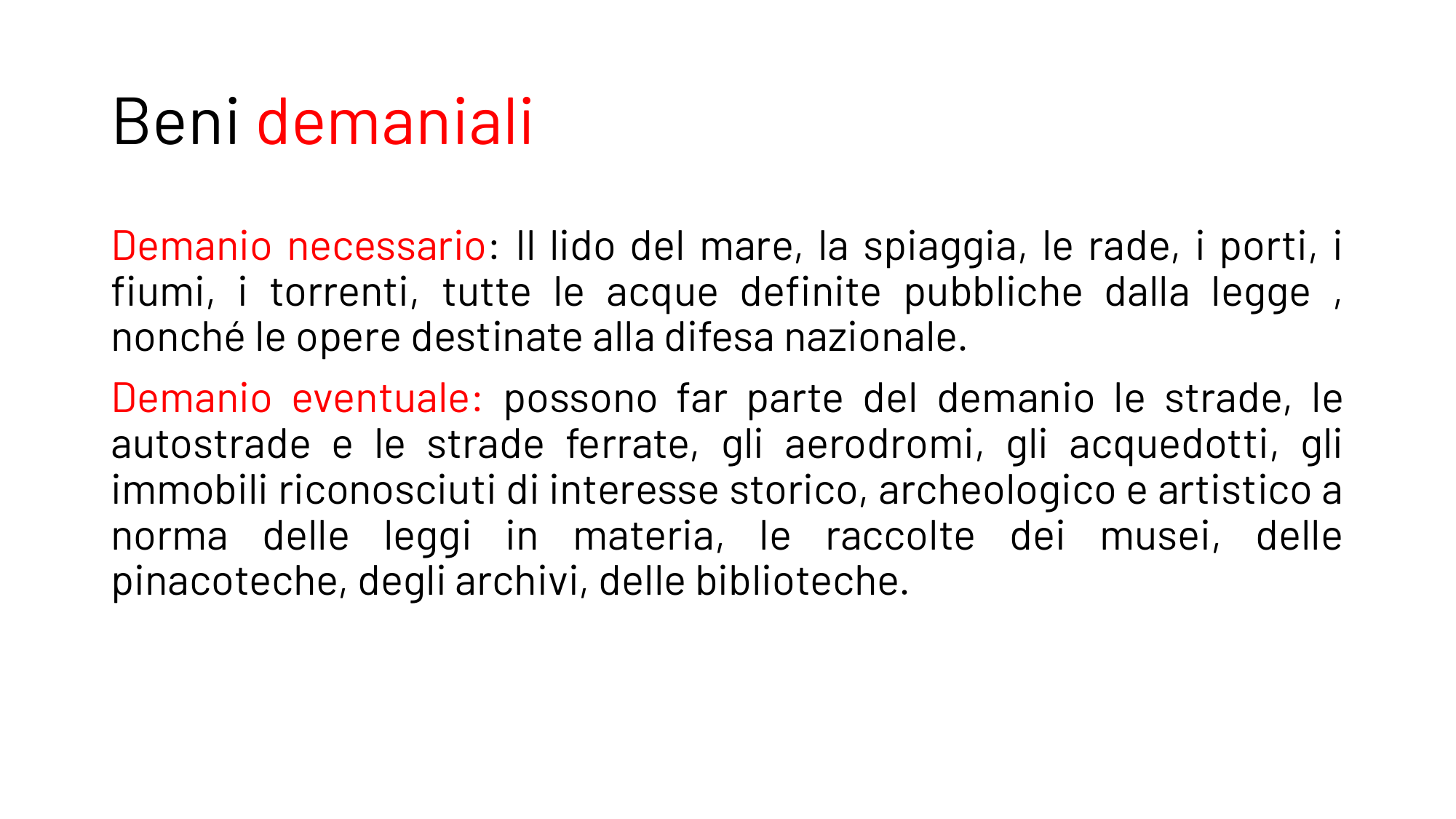

# Beni demaniali
Demanio necessario: Il lido del mare, la spiaggia, le rade, i porti, i fiumi, i torrenti, tutte le acque definite pubbliche dalla legge , nonché le opere destinate alla difesa nazionale.
Demanio eventuale: possono far parte del demanio le strade, le autostrade e le strade ferrate, gli aerodromi, gli acquedotti, gli immobili riconosciuti di interesse storico, archeologico e artistico a norma delle leggi in materia, le raccolte dei musei, delle pinacoteche, degli archivi, delle biblioteche.